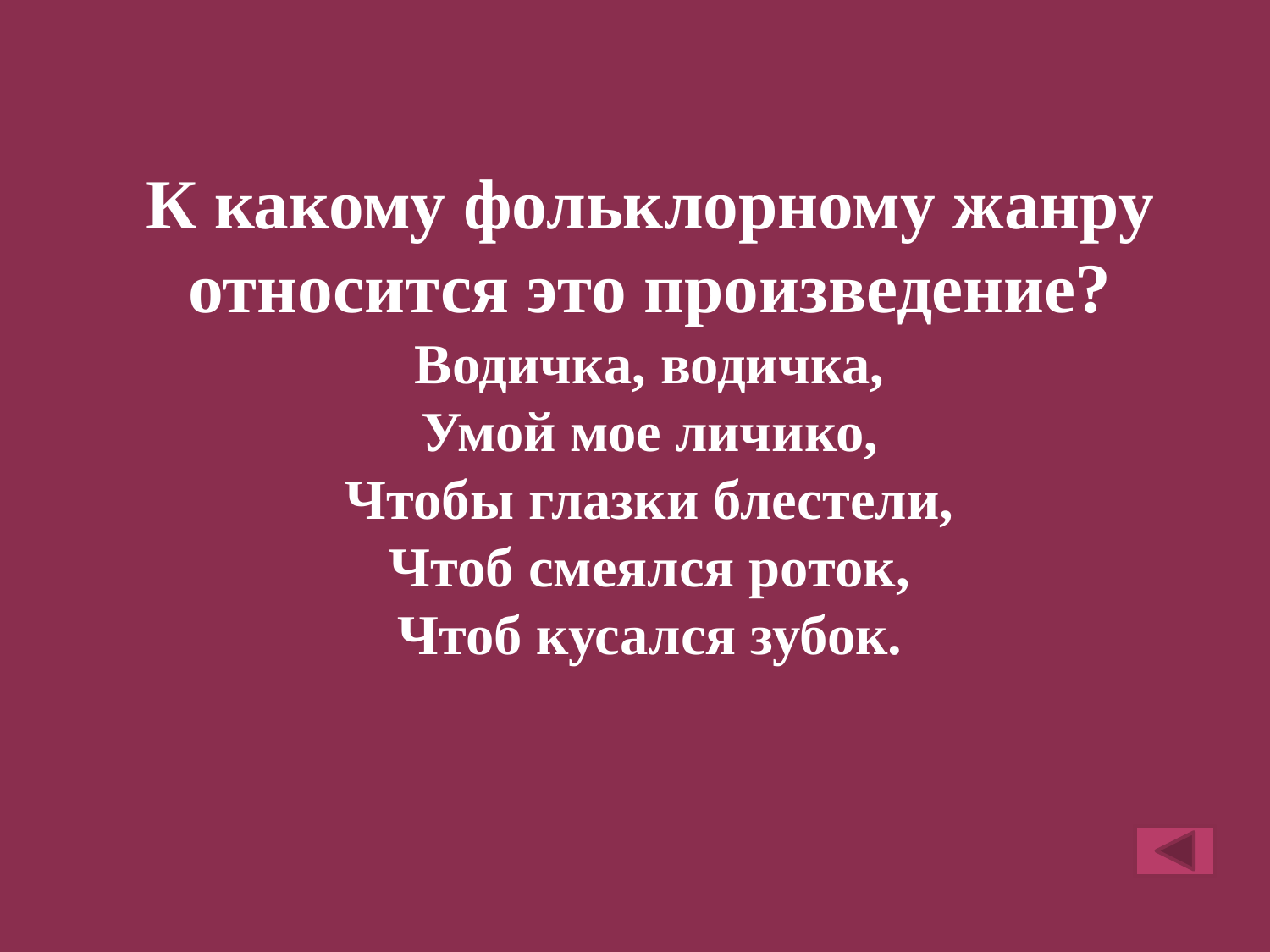

К какому фольклорному жанру относится это произведение?
Водичка, водичка,
Умой мое личико,
Чтобы глазки блестели,
Чтоб смеялся роток,
Чтоб кусался зубок.